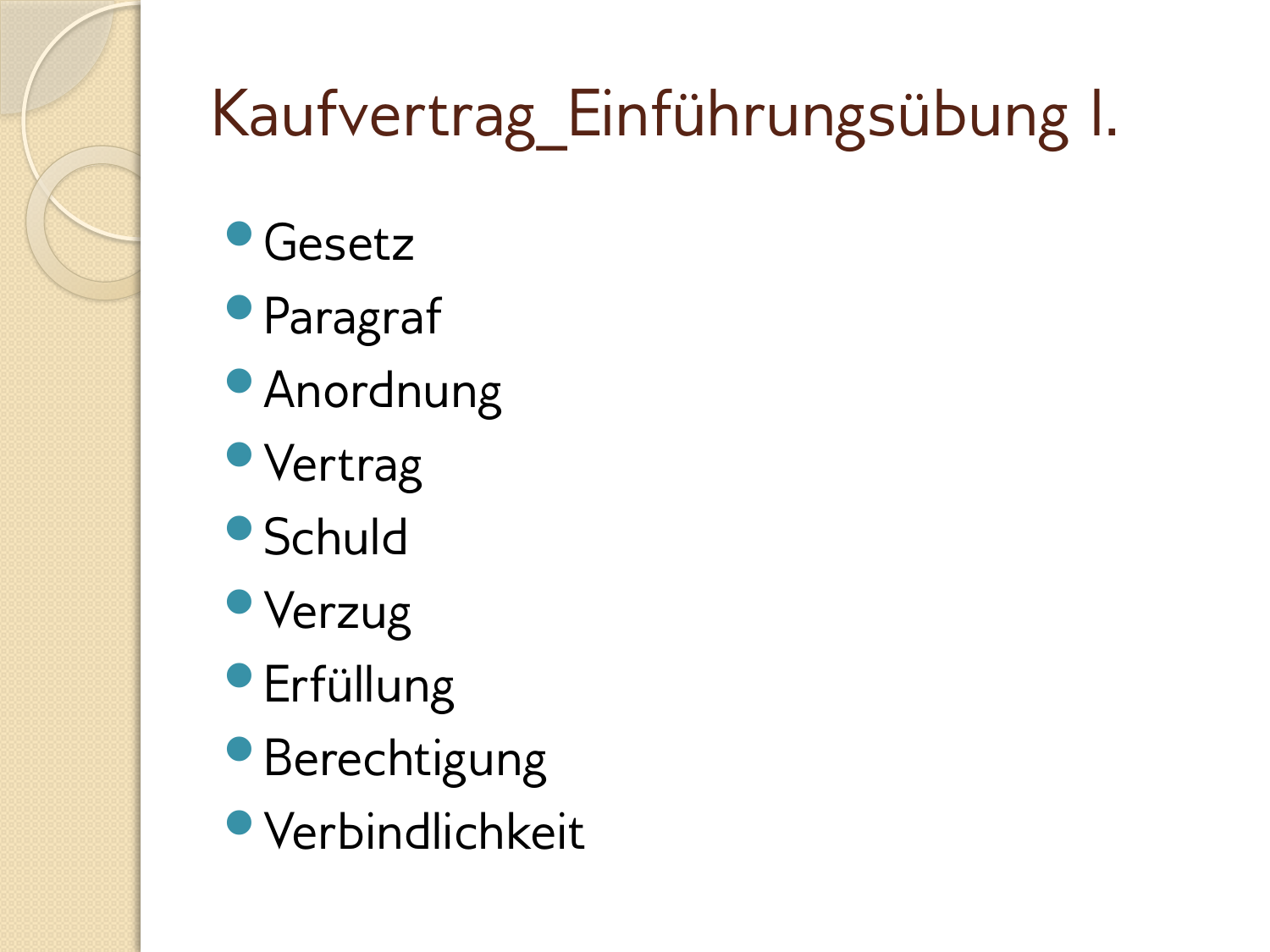

# Kaufvertrag_Einführungsübung I.
Gesetz
Paragraf
Anordnung
Vertrag
Schuld
Verzug
Erfüllung
Berechtigung
Verbindlichkeit